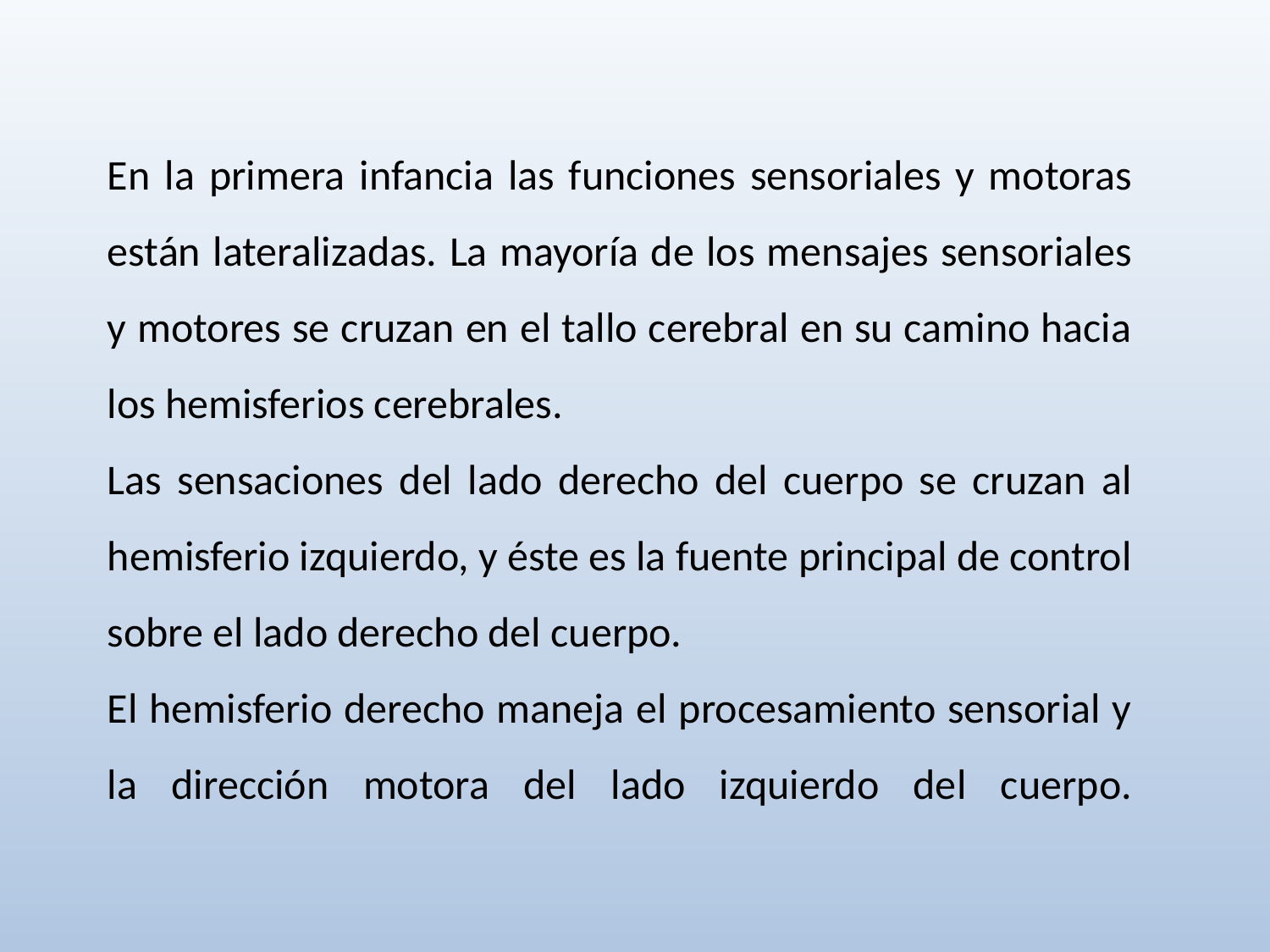

En la primera infancia las funciones sensoriales y motoras están lateralizadas. La mayoría de los mensajes sensoriales y motores se cruzan en el tallo cerebral en su camino hacia los hemisferios cerebrales.
Las sensaciones del lado derecho del cuerpo se cruzan al hemisferio izquierdo, y éste es la fuente principal de control sobre el lado derecho del cuerpo.
El hemisferio derecho maneja el procesamiento sensorial y la dirección motora del lado izquierdo del cuerpo.